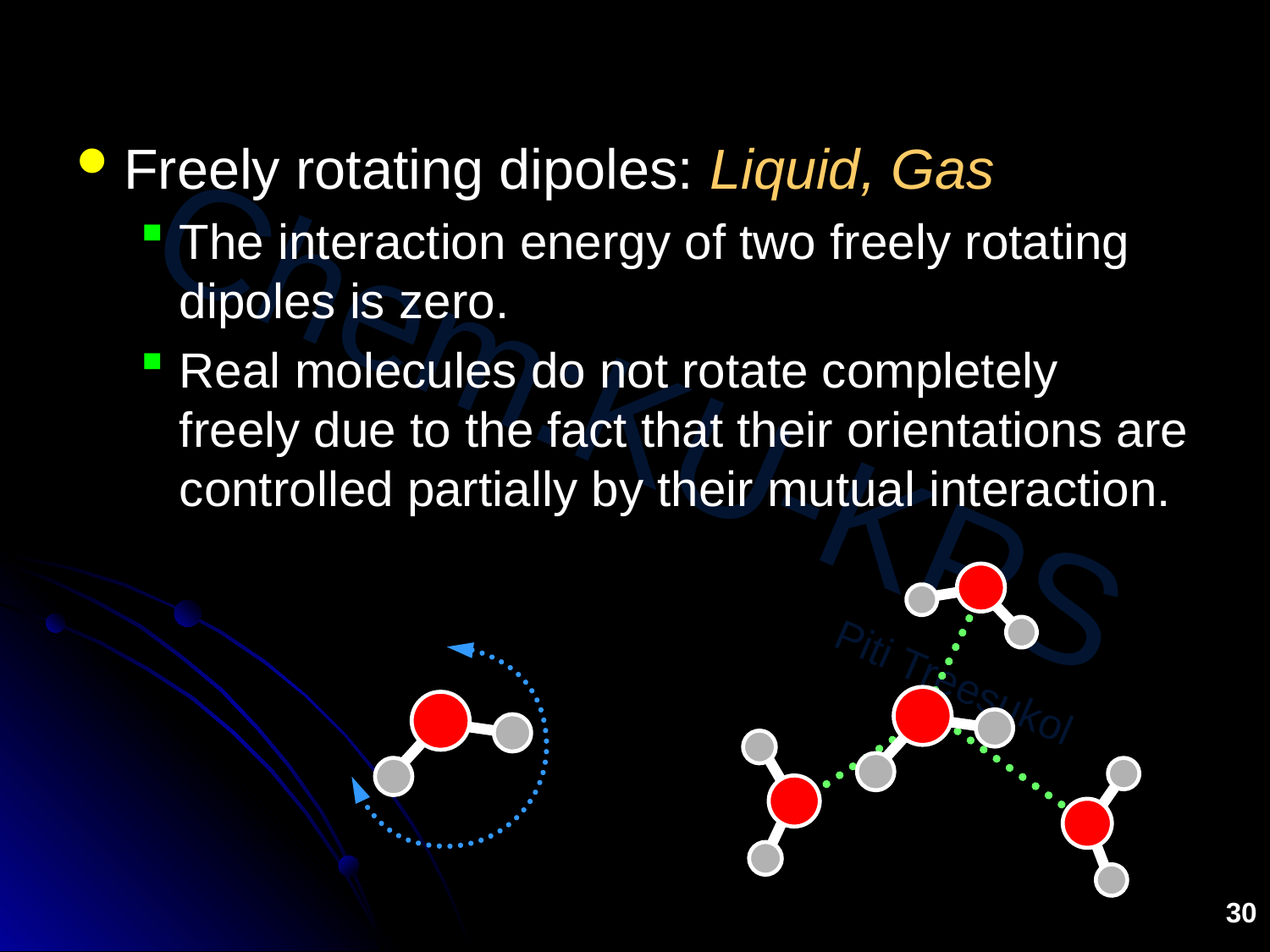

#
Freely rotating dipoles: Liquid, Gas
The interaction energy of two freely rotating dipoles is zero.
Real molecules do not rotate completely freely due to the fact that their orientations are controlled partially by their mutual interaction.

30